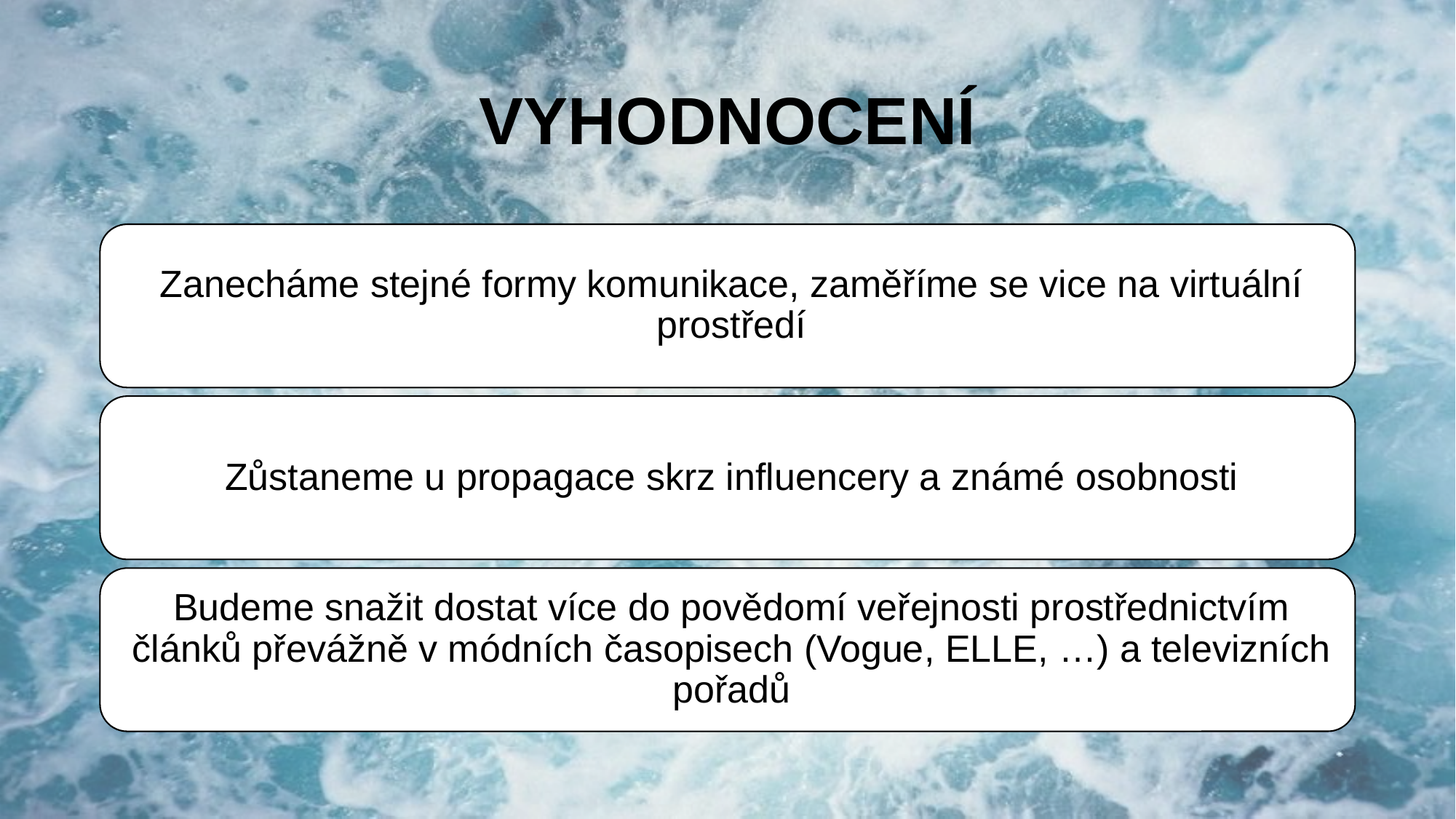

# VYHODNOCENÍ
Zanecháme stejné formy komunikace, zaměříme se vice na virtuální prostředí
Zůstaneme u propagace skrz influencery a známé osobnosti
Budeme snažit dostat více do povědomí veřejnosti prostřednictvím článků převážně v módních časopisech (Vogue, ELLE, …) a televizních pořadů